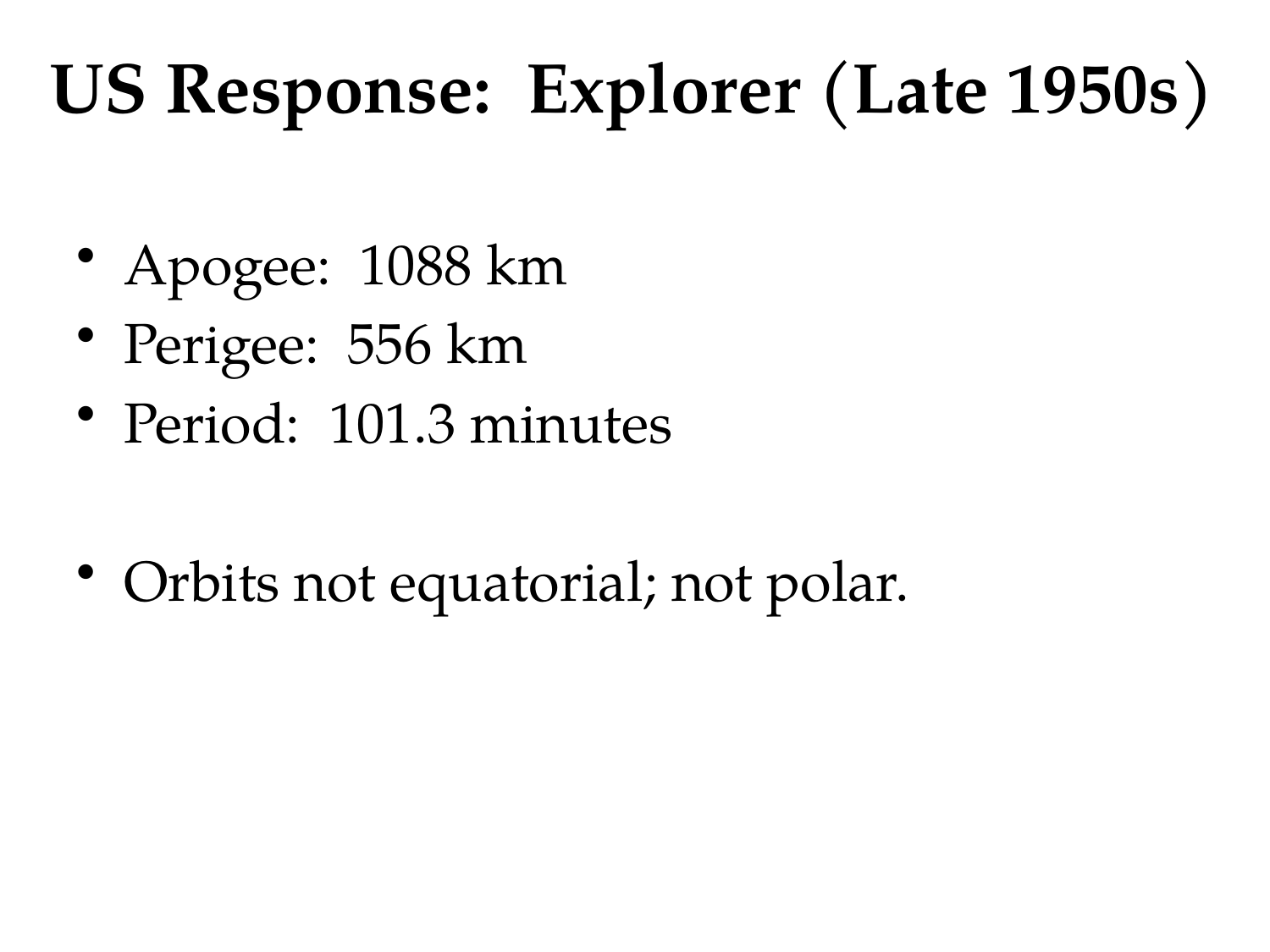

US Response:  Explorer (Late 1950s)
Apogee:  1088 km
Perigee:  556 km
Period:  101.3 minutes

Orbits not equatorial; not polar.